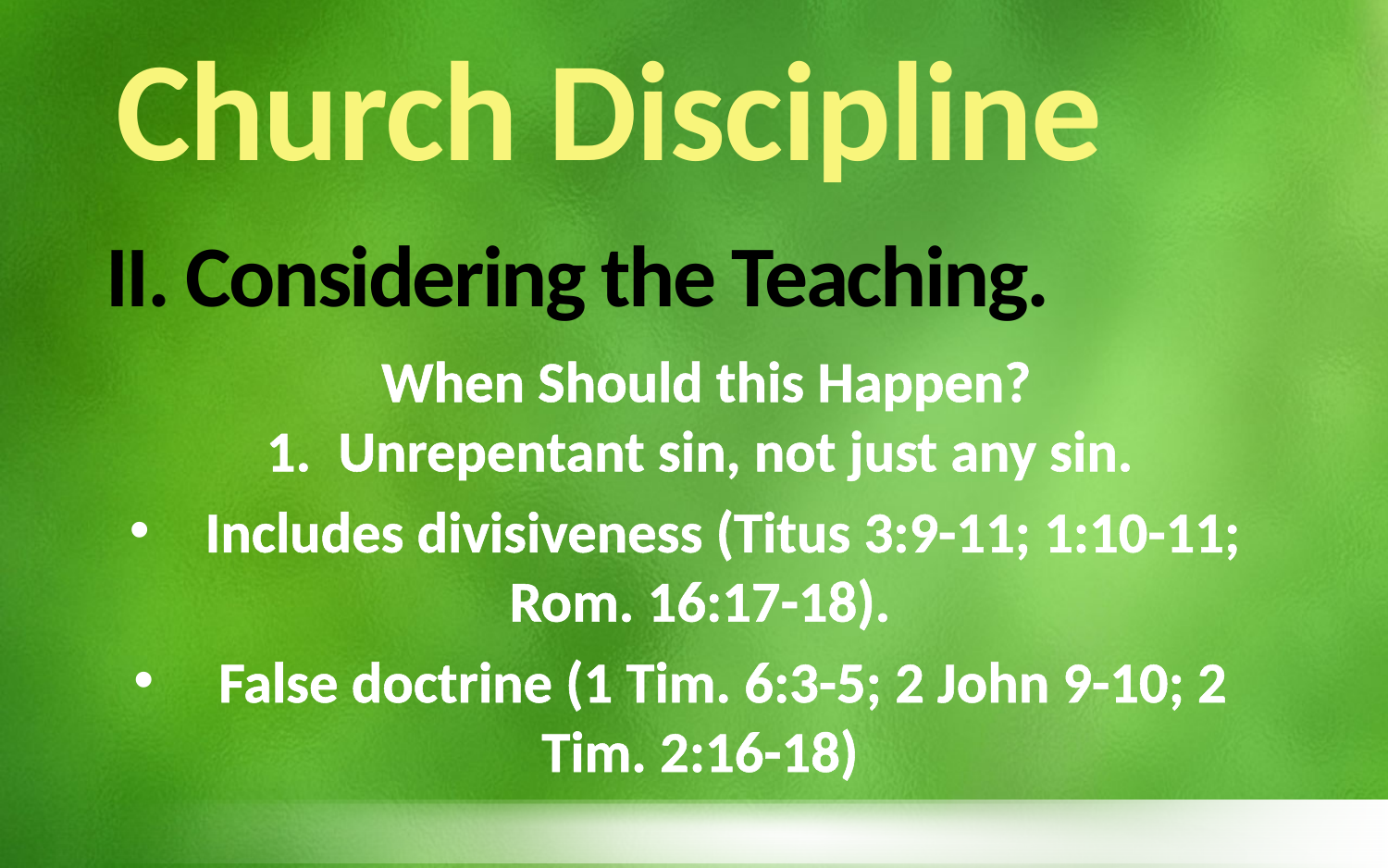

Church Discipline
# II. Considering the Teaching.
 When Should this Happen?
 Unrepentant sin, not just any sin.
  Includes divisiveness (Titus 3:9-11; 1:10-11; Rom. 16:17-18).
  False doctrine (1 Tim. 6:3-5; 2 John 9-10; 2 Tim. 2:16-18)